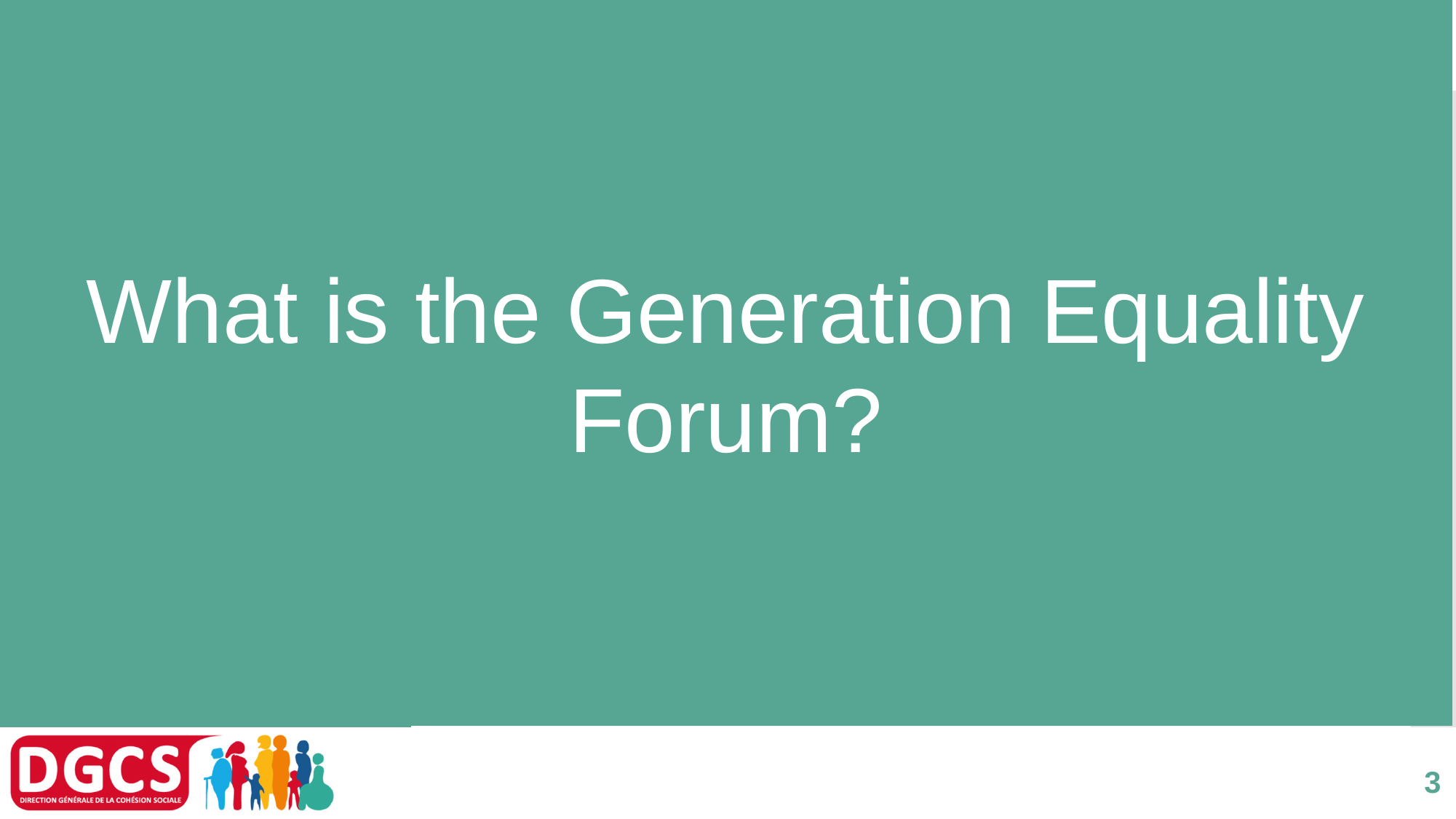

# Une stratégie divisée en six axes de priorité
What is the Generation Equality Forum?
3